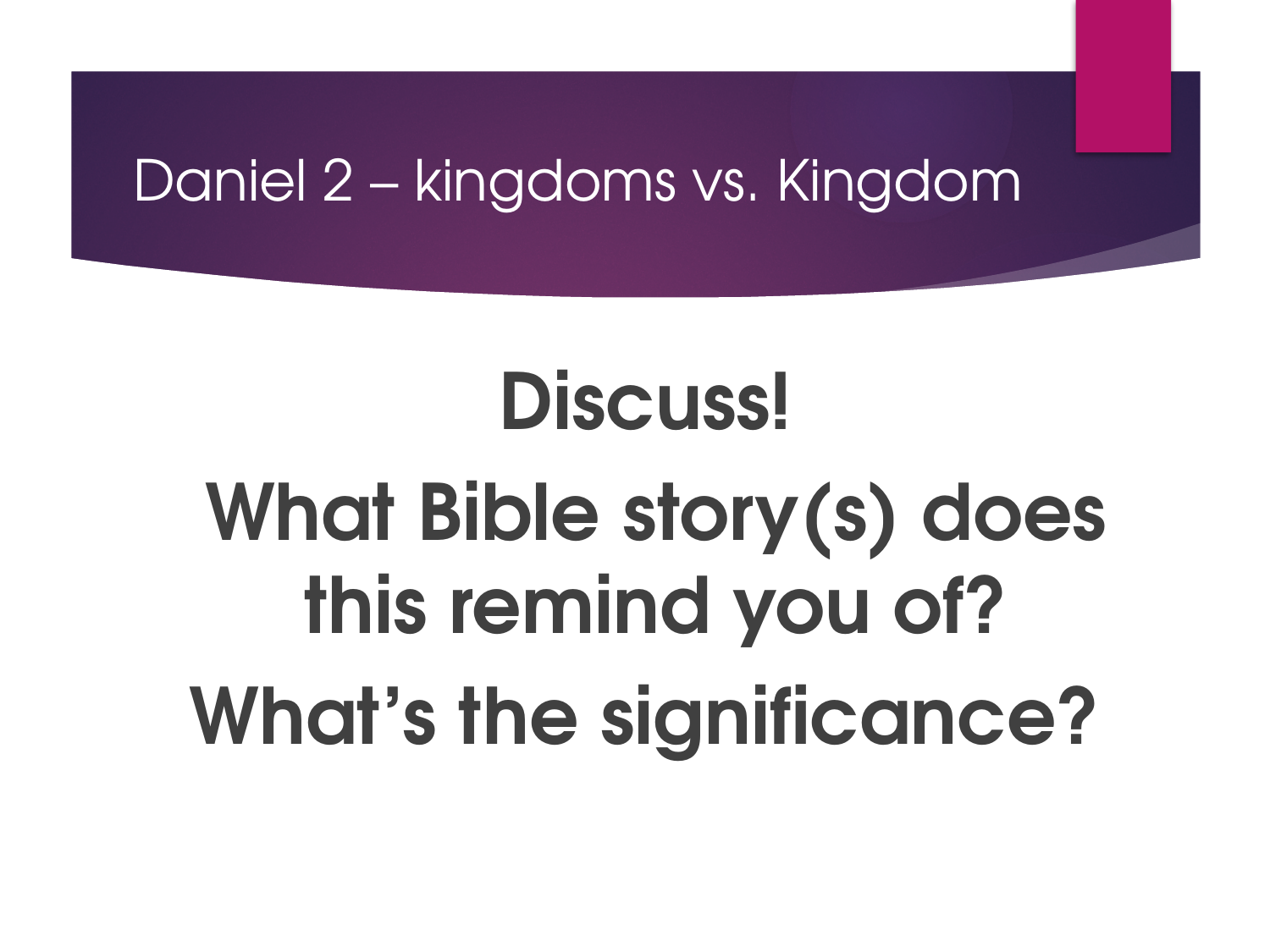

# Daniel 2 – kingdoms vs. Kingdom
Discuss!
What Bible story(s) does this remind you of?
What’s the significance?